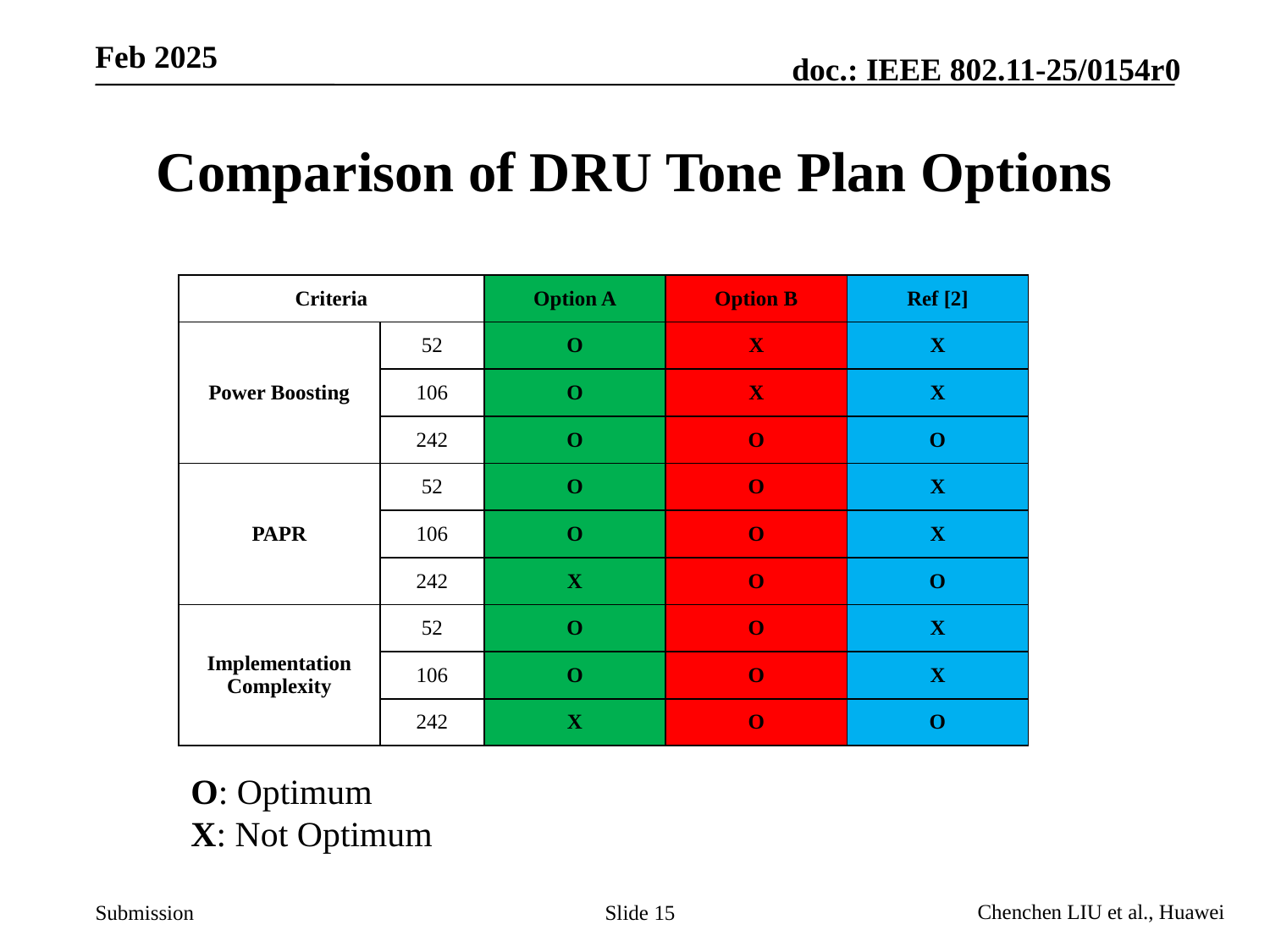

# Comparison of DRU Tone Plan Options

| Criteria |  | Option A | Option B | Ref [2] |
| --- | --- | --- | --- | --- |
| Power Boosting | 52 | O | X | X |
|  | 106 | O | X | X |
|  | 242 | O | O | O |
| PAPR | 52 | O | O | X |
|  | 106 | O | O | X |
|  | 242 | X | O | O |
| Implementation Complexity | 52 | O | O | X |
|  | 106 | O | O | X |
|  | 242 | X | O | O |
O: Optimum
X: Not Optimum
Slide 15